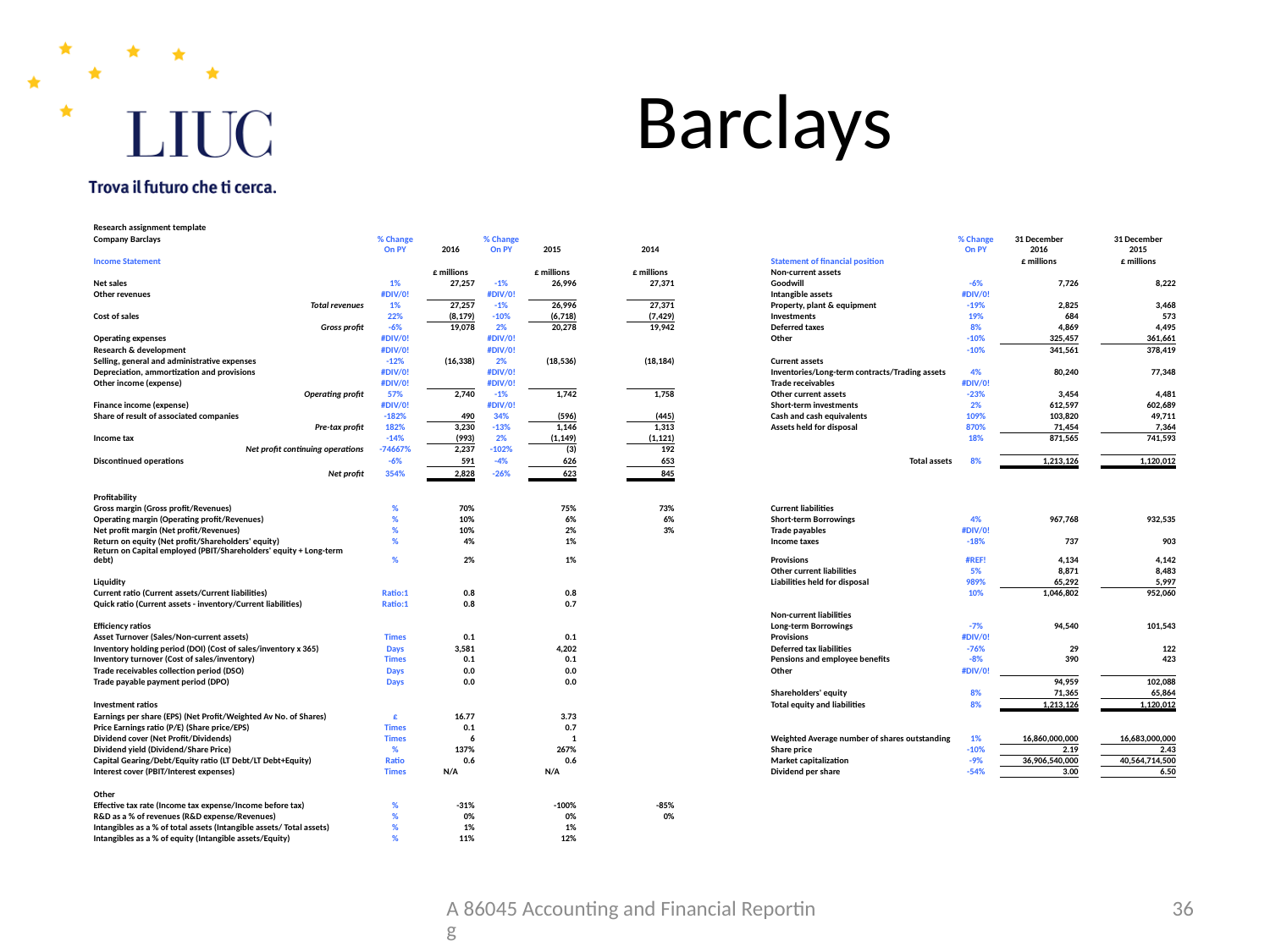

# Barclays
| Research assignment template |  |  |  |  |  |  |  |  |  |  |  |  |  |
| --- | --- | --- | --- | --- | --- | --- | --- | --- | --- | --- | --- | --- | --- |
| Company Barclays | % Change |  | % Change |  |  |  |  |  |  | % Change | 31 December |  | 31 December |
|  | On PY | 2016 | On PY | 2015 |  | 2014 |  |  |  | On PY | 2016 |  | 2015 |
| Income Statement |  |  |  |  |  |  |  |  | Statement of financial position |  | £ millions |  | £ millions |
|  |  | £ millions |  | £ millions |  | £ millions |  |  | Non-current assets |  |  |  |  |
| Net sales | 1% | 27,257 | -1% | 26,996 |  | 27,371 |  |  | Goodwill | -6% | 7,726 |  | 8,222 |
| Other revenues | #DIV/0! |  | #DIV/0! |  |  |  |  |  | Intangible assets | #DIV/0! |  |  |  |
| Total revenues | 1% | 27,257 | -1% | 26,996 |  | 27,371 |  |  | Property, plant & equipment | -19% | 2,825 |  | 3,468 |
| Cost of sales | 22% | (8,179) | -10% | (6,718) |  | (7,429) |  |  | Investments | 19% | 684 |  | 573 |
| Gross profit | -6% | 19,078 | 2% | 20,278 |  | 19,942 |  |  | Deferred taxes | 8% | 4,869 |  | 4,495 |
| Operating expenses | #DIV/0! |  | #DIV/0! |  |  |  |  |  | Other | -10% | 325,457 |  | 361,661 |
| Research & development | #DIV/0! |  | #DIV/0! |  |  |  |  |  |  | -10% | 341,561 |  | 378,419 |
| Selling, general and administrative expenses | -12% | (16,338) | 2% | (18,536) |  | (18,184) |  |  | Current assets |  |  |  |  |
| Depreciation, ammortization and provisions | #DIV/0! |  | #DIV/0! |  |  |  |  |  | Inventories/Long-term contracts/Trading assets | 4% | 80,240 |  | 77,348 |
| Other income (expense) | #DIV/0! |  | #DIV/0! |  |  |  |  |  | Trade receivables | #DIV/0! |  |  |  |
| Operating profit | 57% | 2,740 | -1% | 1,742 |  | 1,758 |  |  | Other current assets | -23% | 3,454 |  | 4,481 |
| Finance income (expense) | #DIV/0! |  | #DIV/0! |  |  |  |  |  | Short-term investments | 2% | 612,597 |  | 602,689 |
| Share of result of associated companies | -182% | 490 | 34% | (596) |  | (445) |  |  | Cash and cash equivalents | 109% | 103,820 |  | 49,711 |
| Pre-tax profit | 182% | 3,230 | -13% | 1,146 |  | 1,313 |  |  | Assets held for disposal | 870% | 71,454 |  | 7,364 |
| Income tax | -14% | (993) | 2% | (1,149) |  | (1,121) |  |  |  | 18% | 871,565 |  | 741,593 |
| Net profit continuing operations | -74667% | 2,237 | -102% | (3) |  | 192 |  |  |  |  |  |  |  |
| Discontinued operations | -6% | 591 | -4% | 626 |  | 653 |  |  | Total assets | 8% | 1,213,126 |  | 1,120,012 |
| Net profit | 354% | 2,828 | -26% | 623 |  | 845 |  |  |  |  |  |  |  |
|  |  |  |  |  |  |  |  |  |  |  |  |  |  |
| Profitability |  |  |  |  |  |  |  |  |  |  |  |  |  |
| Gross margin (Gross profit/Revenues) | % | 70% |  | 75% |  | 73% |  |  | Current liabilities |  |  |  |  |
| Operating margin (Operating profit/Revenues) | % | 10% |  | 6% |  | 6% |  |  | Short-term Borrowings | 4% | 967,768 |  | 932,535 |
| Net profit margin (Net profit/Revenues) | % | 10% |  | 2% |  | 3% |  |  | Trade payables | #DIV/0! |  |  |  |
| Return on equity (Net profit/Shareholders' equity) | % | 4% |  | 1% |  |  |  |  | Income taxes | -18% | 737 |  | 903 |
| Return on Capital employed (PBIT/Shareholders' equity + Long-term debt) | % | 2% |  | 1% |  |  |  |  | Provisions | #REF! | 4,134 |  | 4,142 |
|  |  |  |  |  |  |  |  |  | Other current liabilities | 5% | 8,871 |  | 8,483 |
| Liquidity |  |  |  |  |  |  |  |  | Liabilities held for disposal | 989% | 65,292 |  | 5,997 |
| Current ratio (Current assets/Current liabilities) | Ratio:1 | 0.8 |  | 0.8 |  |  |  |  |  | 10% | 1,046,802 |  | 952,060 |
| Quick ratio (Current assets - inventory/Current liabilities) | Ratio:1 | 0.8 |  | 0.7 |  |  |  |  |  |  |  |  |  |
|  |  |  |  |  |  |  |  |  | Non-current liabilities |  |  |  |  |
| Efficiency ratios |  |  |  |  |  |  |  |  | Long-term Borrowings | -7% | 94,540 |  | 101,543 |
| Asset Turnover (Sales/Non-current assets) | Times | 0.1 |  | 0.1 |  |  |  |  | Provisions | #DIV/0! |  |  |  |
| Inventory holding period (DOI) (Cost of sales/inventory x 365) | Days | 3,581 |  | 4,202 |  |  |  |  | Deferred tax liabilities | -76% | 29 |  | 122 |
| Inventory turnover (Cost of sales/inventory) | Times | 0.1 |  | 0.1 |  |  |  |  | Pensions and employee benefits | -8% | 390 |  | 423 |
| Trade receivables collection period (DSO) | Days | 0.0 |  | 0.0 |  |  |  |  | Other | #DIV/0! |  |  |  |
| Trade payable payment period (DPO) | Days | 0.0 |  | 0.0 |  |  |  |  |  |  | 94,959 |  | 102,088 |
|  |  |  |  |  |  |  |  |  | Shareholders' equity | 8% | 71,365 |  | 65,864 |
| Investment ratios |  |  |  |  |  |  |  |  | Total equity and liabilities | 8% | 1,213,126 |  | 1,120,012 |
| Earnings per share (EPS) (Net Profit/Weighted Av No. of Shares) | £ | 16.77 |  | 3.73 |  |  |  |  |  |  |  |  |  |
| Price Earnings ratio (P/E) (Share price/EPS) | Times | 0.1 |  | 0.7 |  |  |  |  |  |  |  |  |  |
| Dividend cover (Net Profit/Dividends) | Times | 6 |  | 1 |  |  |  |  | Weighted Average number of shares outstanding | 1% | 16,860,000,000 |  | 16,683,000,000 |
| Dividend yield (Dividend/Share Price) | % | 137% |  | 267% |  |  |  |  | Share price | -10% | 2.19 |  | 2.43 |
| Capital Gearing/Debt/Equity ratio (LT Debt/LT Debt+Equity) | Ratio | 0.6 |  | 0.6 |  |  |  |  | Market capitalization | -9% | 36,906,540,000 |  | 40,564,714,500 |
| Interest cover (PBIT/Interest expenses) | Times | N/A |  | N/A |  |  |  |  | Dividend per share | -54% | 3.00 |  | 6.50 |
|  |  |  |  |  |  |  |  |  |  |  |  |  |  |
| Other |  |  |  |  |  |  |  |  |  |  |  |  |  |
| Effective tax rate (Income tax expense/Income before tax) | % | -31% |  | -100% |  | -85% |  |  |  |  |  |  |  |
| R&D as a % of revenues (R&D expense/Revenues) | % | 0% |  | 0% |  | 0% |  |  |  |  |  |  |  |
| Intangibles as a % of total assets (Intangible assets/ Total assets) | % | 1% |  | 1% |  |  |  |  |  |  |  |  |  |
| Intangibles as a % of equity (Intangible assets/Equity) | % | 11% |  | 12% |  |  |  |  |  |  |  |  |  |
|  |  |  |  |  |  |  |  |  |  |  |  |  |  |
A 86045 Accounting and Financial Reporting
36